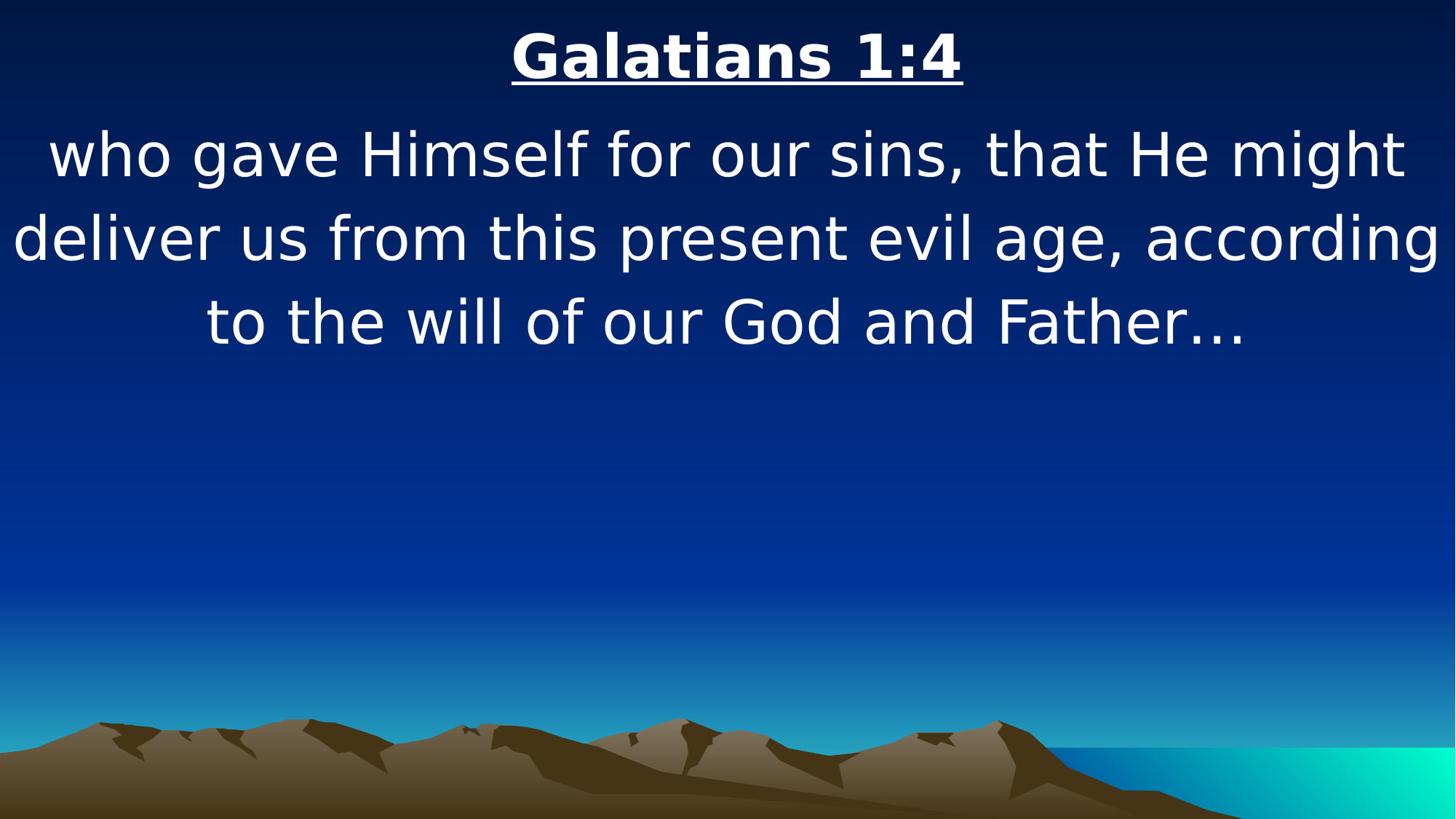

Galatians 1:4
who gave Himself for our sins, that He might deliver us from this present evil age, according to the will of our God and Father…